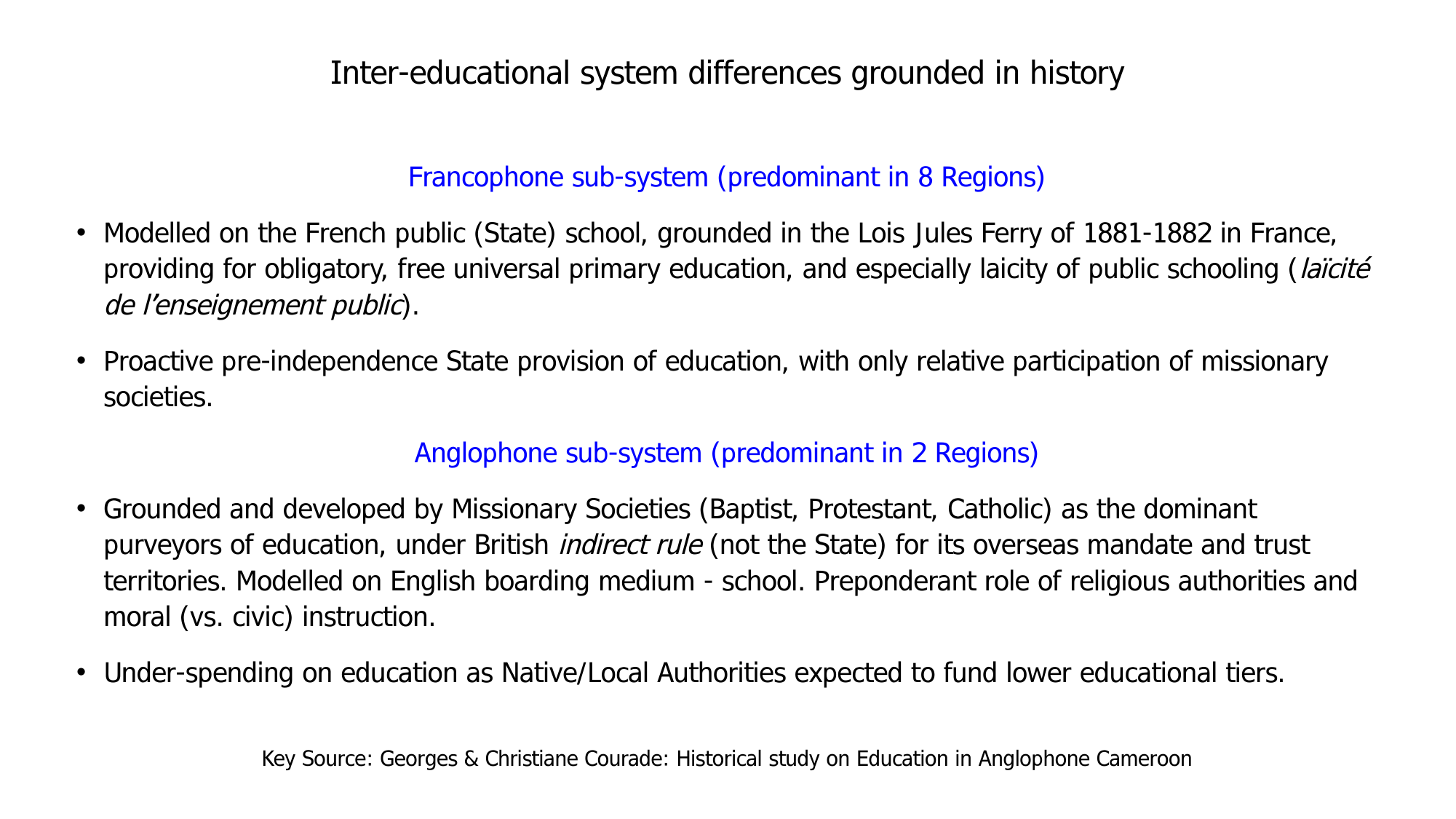

# Inter-educational system differences grounded in history
Francophone sub-system (predominant in 8 Regions)

Modelled on the French public (State) school, grounded in the Lois Jules Ferry of 1881-1882 in France, providing for obligatory, free universal primary education, and especially laicity of public schooling (laïcité de l’enseignement public).

Proactive pre-independence State provision of education, with only relative participation of missionary societies.

Anglophone sub-system (predominant in 2 Regions)

Grounded and developed by Missionary Societies (Baptist, Protestant, Catholic) as the dominant purveyors of education, under British indirect rule (not the State) for its overseas mandate and trust territories. Modelled on English boarding medium - school. Preponderant role of religious authorities and moral (vs. civic) instruction.

Under-spending on education as Native/Local Authorities expected to fund lower educational tiers.

Key Source: Georges & Christiane Courade: Historical study on Education in Anglophone Cameroon